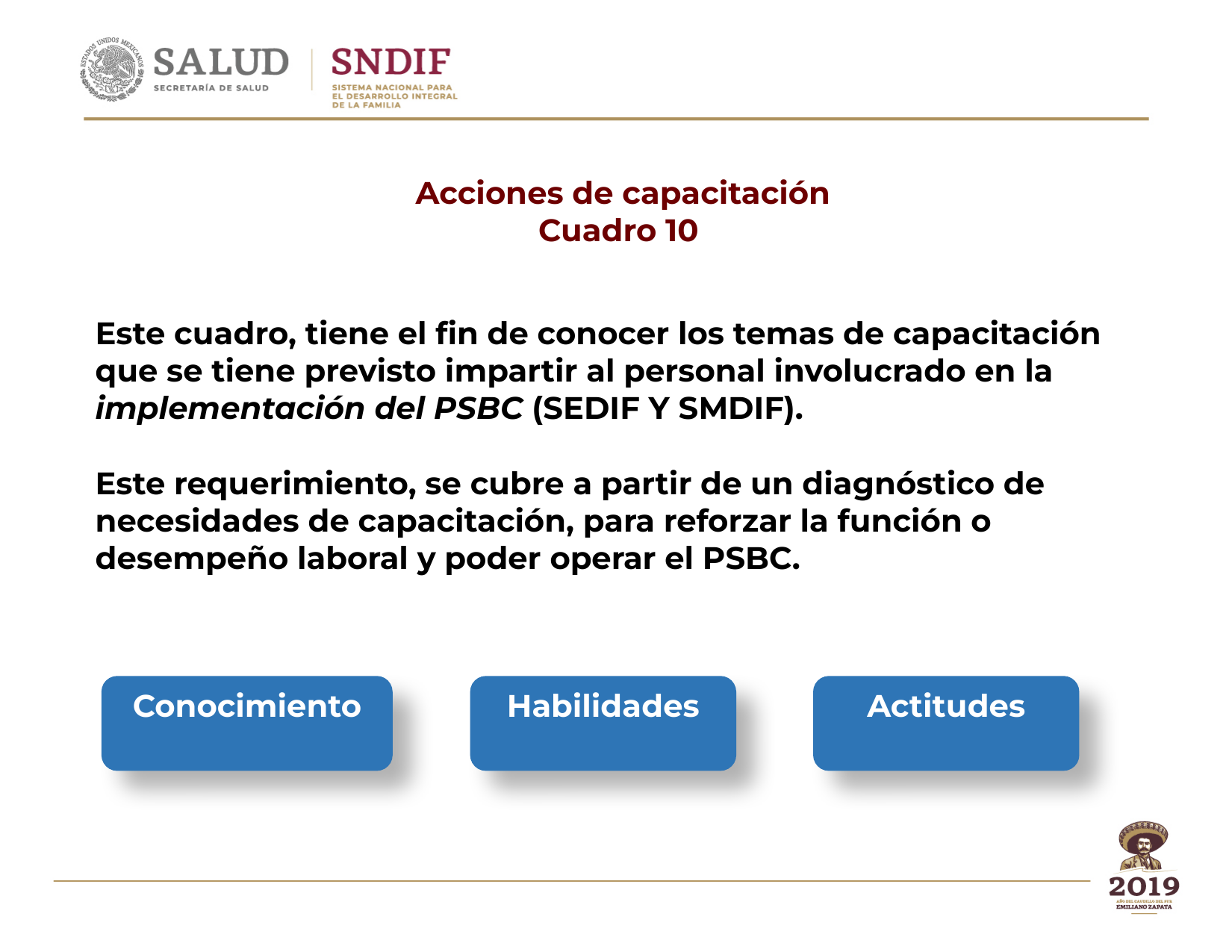

Acciones de capacitación
Cuadro 10
Este cuadro, tiene el fin de conocer los temas de capacitación que se tiene previsto impartir al personal involucrado en la implementación del PSBC (SEDIF Y SMDIF).

Este requerimiento, se cubre a partir de un diagnóstico de necesidades de capacitación, para reforzar la función o desempeño laboral y poder operar el PSBC.

Habilidades

Conocimiento

Actitudes